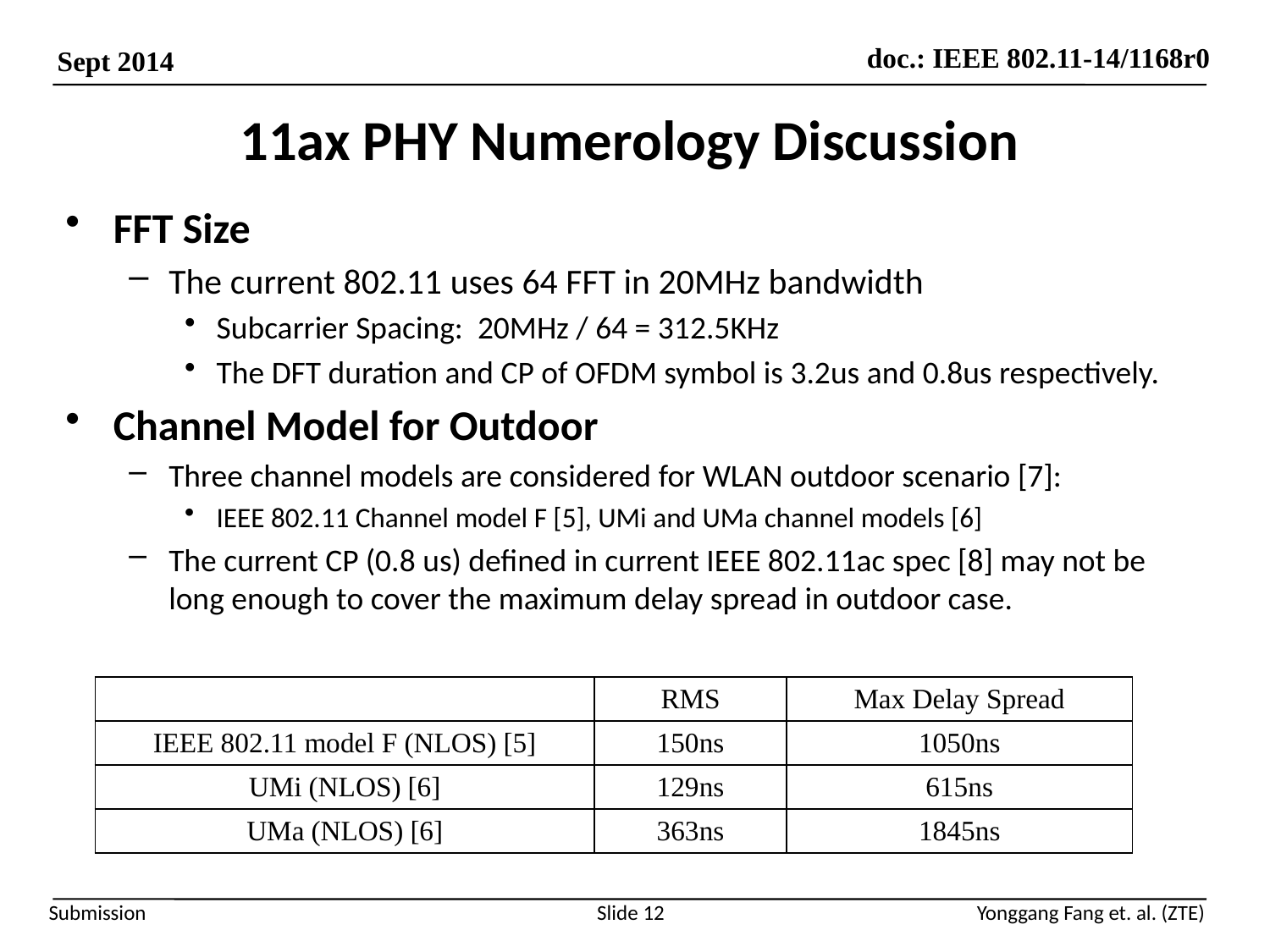

# 11ax PHY Numerology Discussion
FFT Size
The current 802.11 uses 64 FFT in 20MHz bandwidth
Subcarrier Spacing:  20MHz / 64 = 312.5KHz
The DFT duration and CP of OFDM symbol is 3.2us and 0.8us respectively.
Channel Model for Outdoor
Three channel models are considered for WLAN outdoor scenario [7]:
IEEE 802.11 Channel model F [5], UMi and UMa channel models [6]
The current CP (0.8 us) defined in current IEEE 802.11ac spec [8] may not be  long enough to cover the maximum delay spread in outdoor case.

|  | RMS | Max Delay Spread |
| --- | --- | --- |
| IEEE 802.11 model F (NLOS) [5] | 150ns | 1050ns |
| UMi (NLOS) [6] | 129ns | 615ns |
| UMa (NLOS) [6] | 363ns | 1845ns |
Slide 12